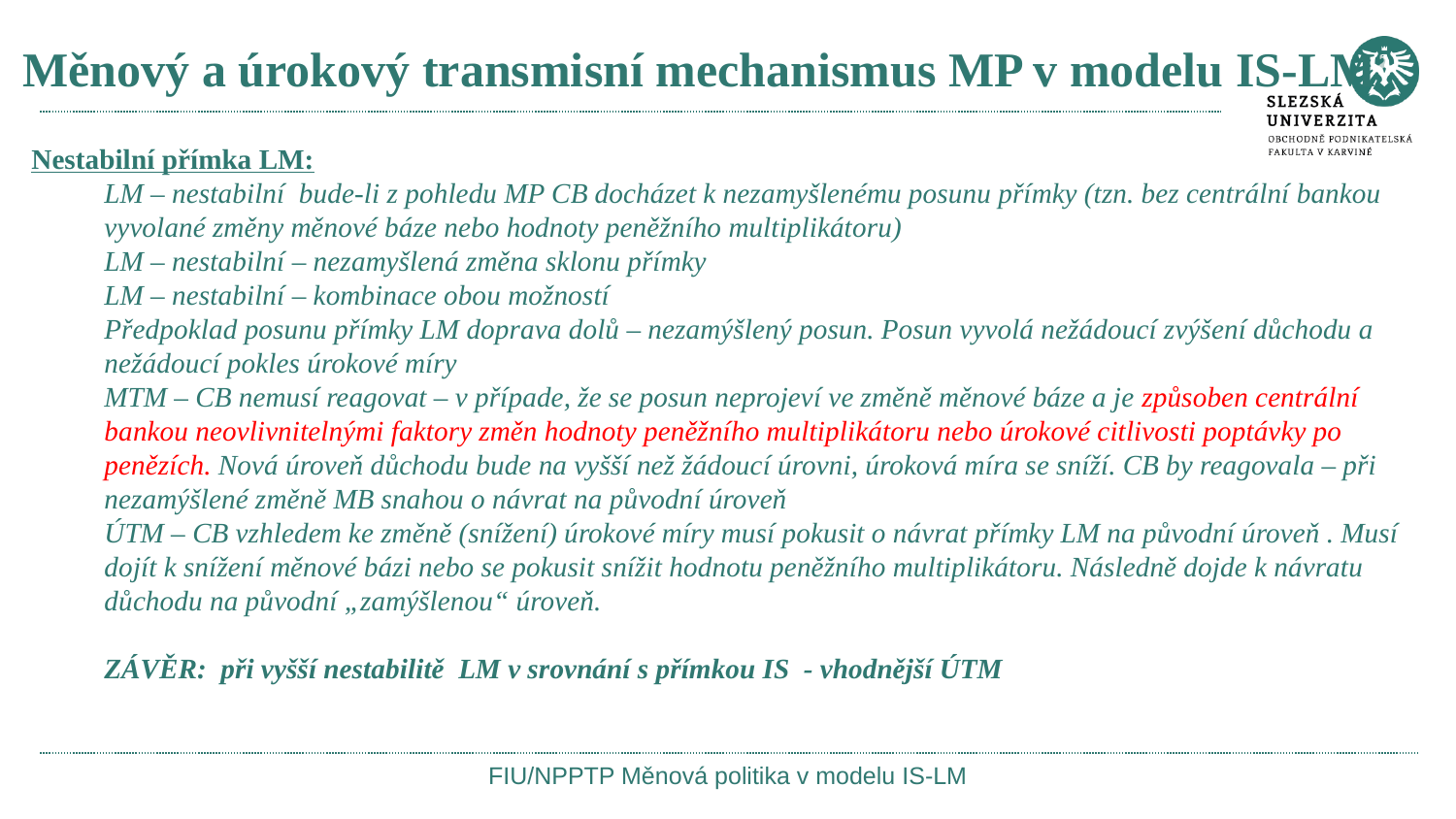

# Měnový a úrokový transmisní mechanismus MP v modelu IS-LM
Nestabilní přímka LM:
LM – nestabilní  bude-li z pohledu MP CB docházet k nezamyšlenému posunu přímky (tzn. bez centrální bankou vyvolané změny měnové báze nebo hodnoty peněžního multiplikátoru)
LM – nestabilní – nezamyšlená změna sklonu přímky
LM – nestabilní – kombinace obou možností
Předpoklad posunu přímky LM doprava dolů – nezamýšlený posun. Posun vyvolá nežádoucí zvýšení důchodu a nežádoucí pokles úrokové míry
MTM – CB nemusí reagovat – v případe, že se posun neprojeví ve změně měnové báze a je způsoben centrální bankou neovlivnitelnými faktory změn hodnoty peněžního multiplikátoru nebo úrokové citlivosti poptávky po penězích. Nová úroveň důchodu bude na vyšší než žádoucí úrovni, úroková míra se sníží. CB by reagovala – při nezamýšlené změně MB snahou o návrat na původní úroveň
ÚTM – CB vzhledem ke změně (snížení) úrokové míry musí pokusit o návrat přímky LM na původní úroveň . Musí dojít k snížení měnové bázi nebo se pokusit snížit hodnotu peněžního multiplikátoru. Následně dojde k návratu důchodu na původní „zamýšlenou“ úroveň.

ZÁVĚR:  při vyšší nestabilitě  LM v srovnání s přímkou IS  - vhodnější ÚTM

FIU/NPPTP Měnová politika v modelu IS-LM